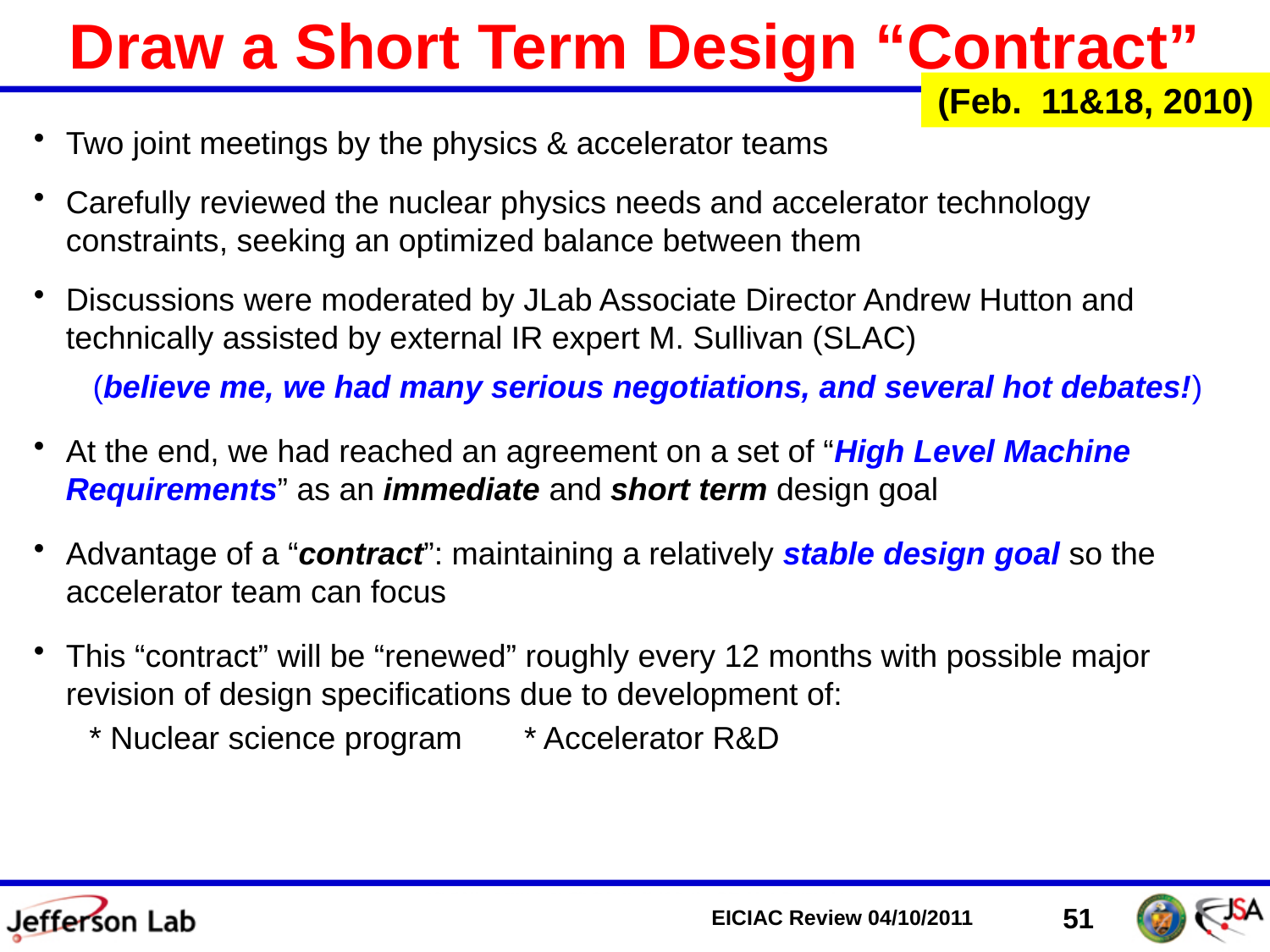

# Draw a Short Term Design “Contract”
(Feb.  11&18, 2010)
Two joint meetings by the physics & accelerator teams

Carefully reviewed the nuclear physics needs and accelerator technology constraints, seeking an optimized balance between them

Discussions were moderated by JLab Associate Director Andrew Hutton and technically assisted by external IR expert M. Sullivan (SLAC)
	   (believe me, we had many serious negotiations, and several hot debates!)

At the end, we had reached an agreement on a set of “High Level Machine Requirements” as an immediate and short term design goal

Advantage of a “contract”: maintaining a relatively stable design goal so the accelerator team can focus

This “contract” will be “renewed” roughly every 12 months with possible major revision of design specifications due to development of:
* Nuclear science program       * Accelerator R&D